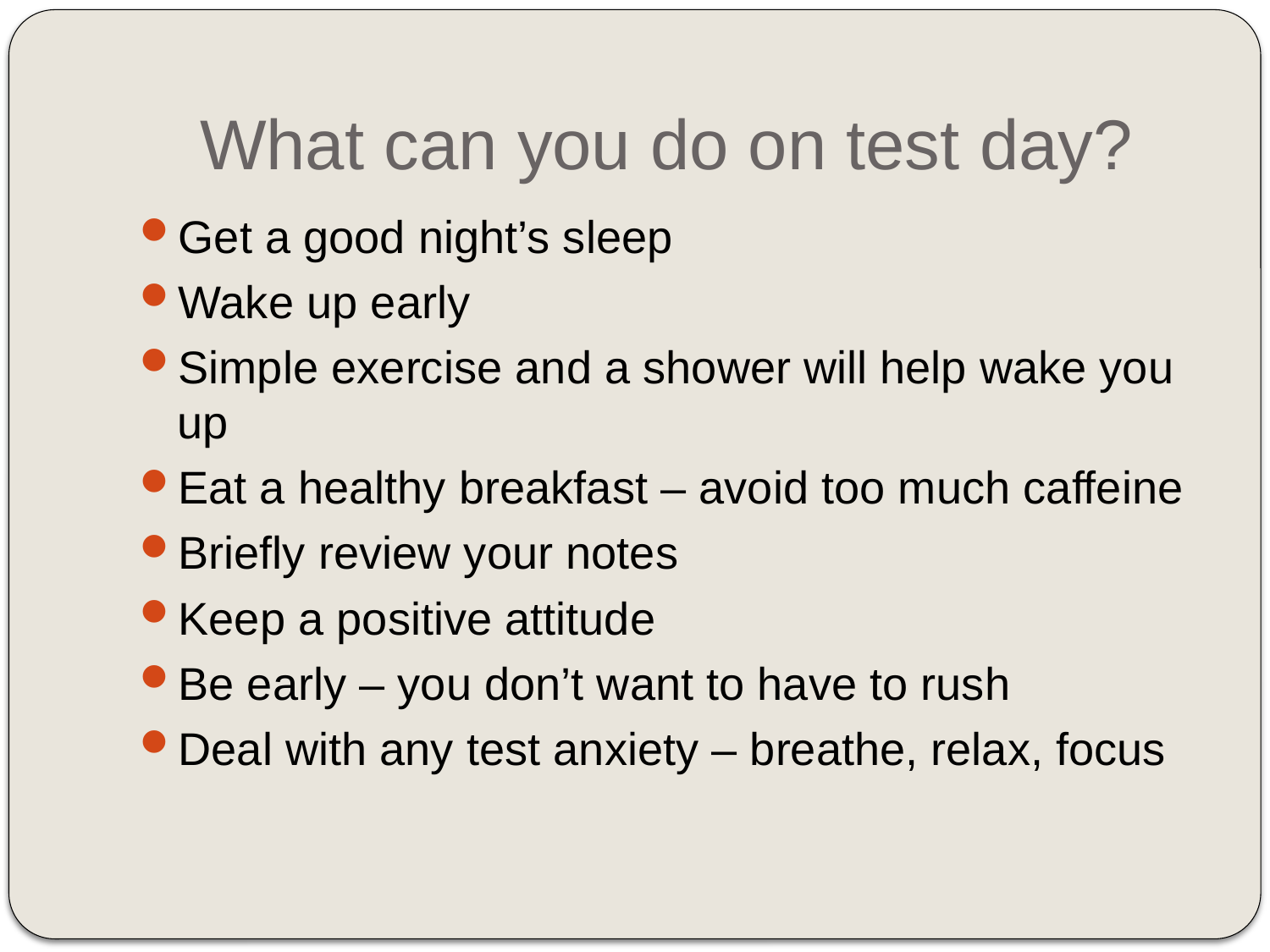

# What can you do on test day?
Get a good night’s sleep
Wake up early
Simple exercise and a shower will help wake you up
Eat a healthy breakfast – avoid too much caffeine
Briefly review your notes
Keep a positive attitude
Be early – you don’t want to have to rush
Deal with any test anxiety – breathe, relax, focus